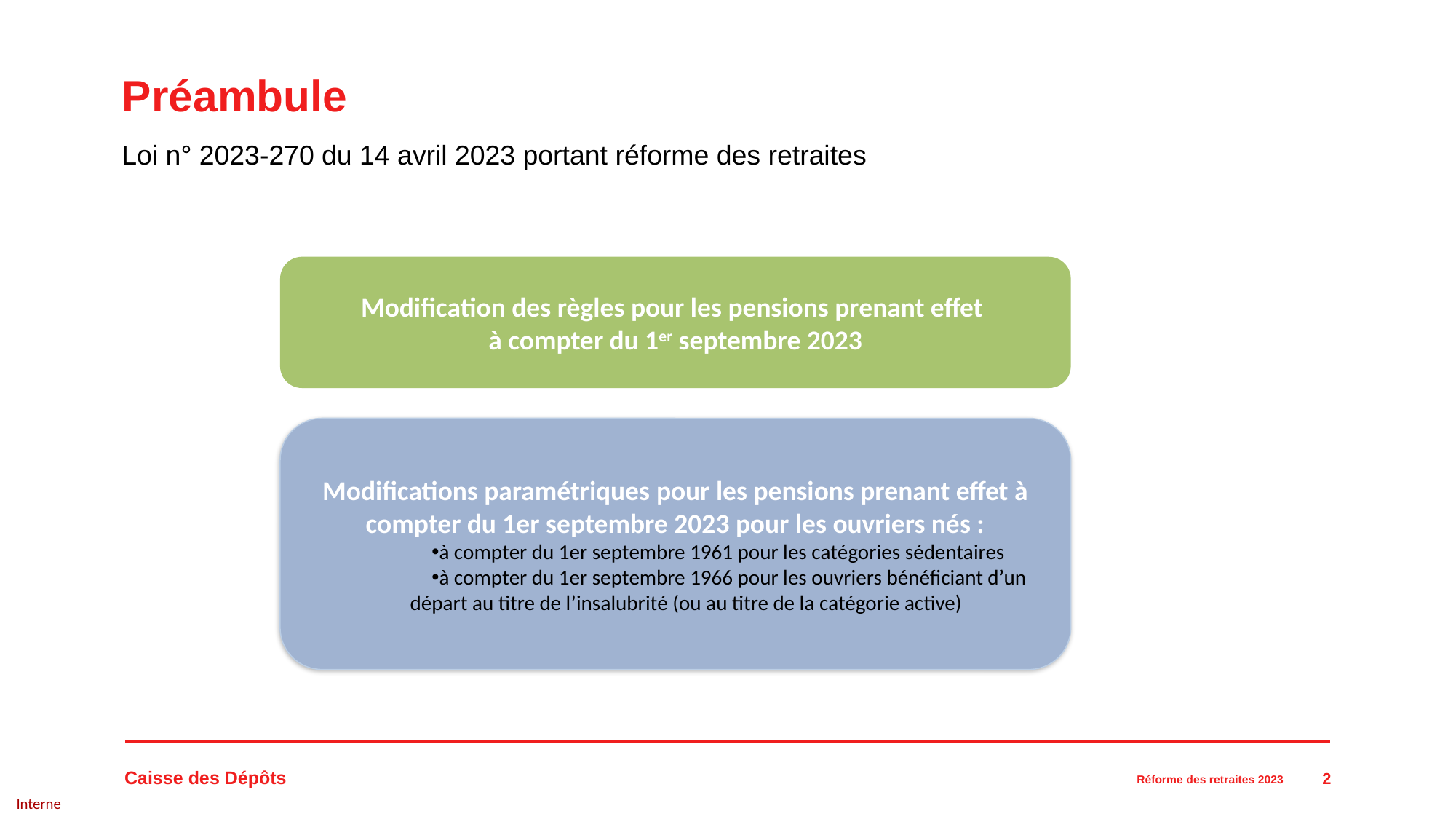

# Préambule
Loi n° 2023-270 du 14 avril 2023 portant réforme des retraites
Modification des règles pour les pensions prenant effet
à compter du 1er septembre 2023
Modifications paramétriques pour les pensions prenant effet à compter du 1er septembre 2023 pour les ouvriers nés :
à compter du 1er septembre 1961 pour les catégories sédentaires
à compter du 1er septembre 1966 pour les ouvriers bénéficiant d’un départ au titre de l’insalubrité (ou au titre de la catégorie active)
2
Réforme des retraites 2023